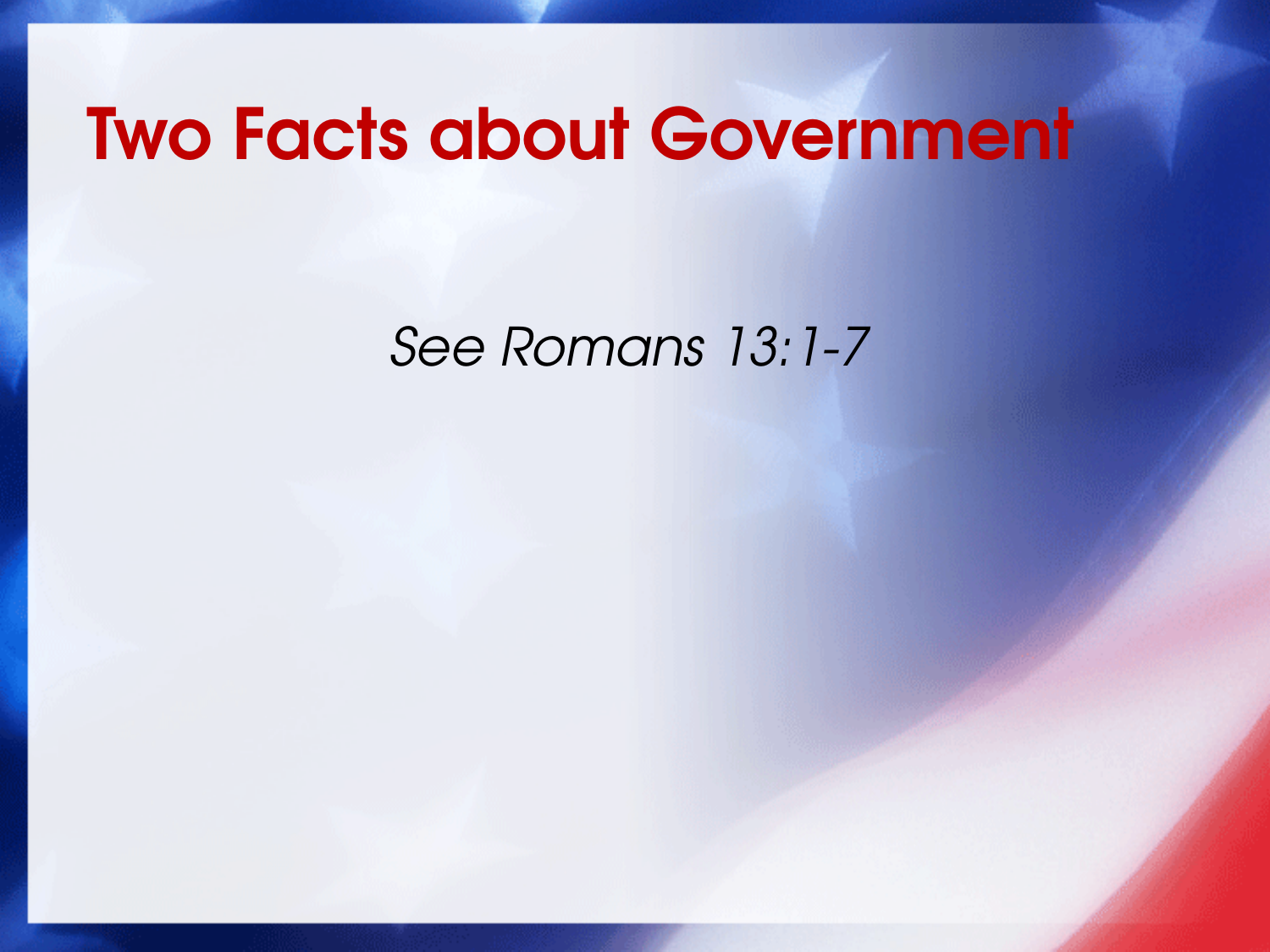

Two Facts about Government

See Romans 13:1-7